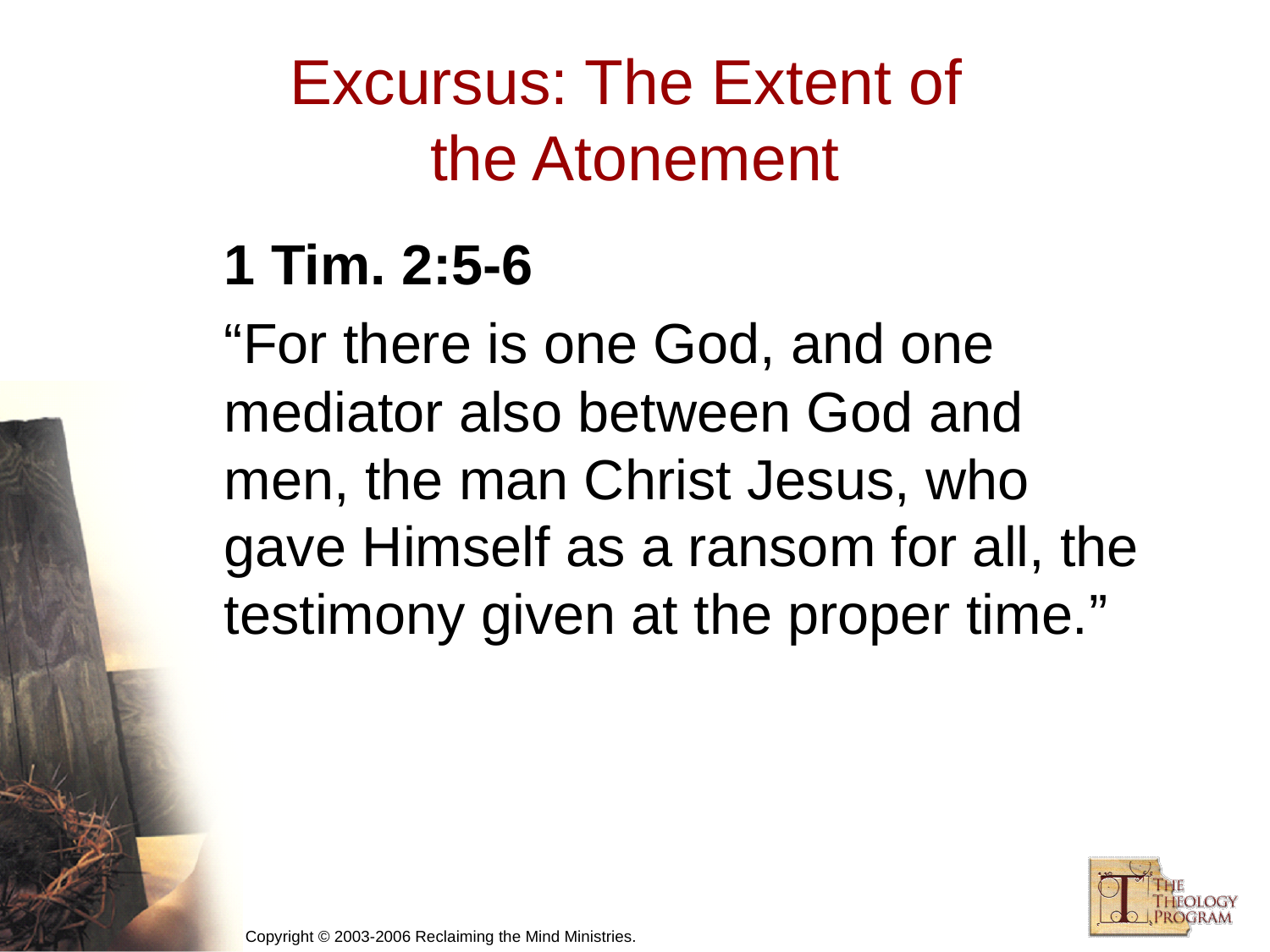

# Excursus: The Extent of the Atonement
1 Tim. 2:5-6
“For there is one God, and one mediator also between God and men, the man Christ Jesus, who gave Himself as a ransom for all, the testimony given at the proper time.”